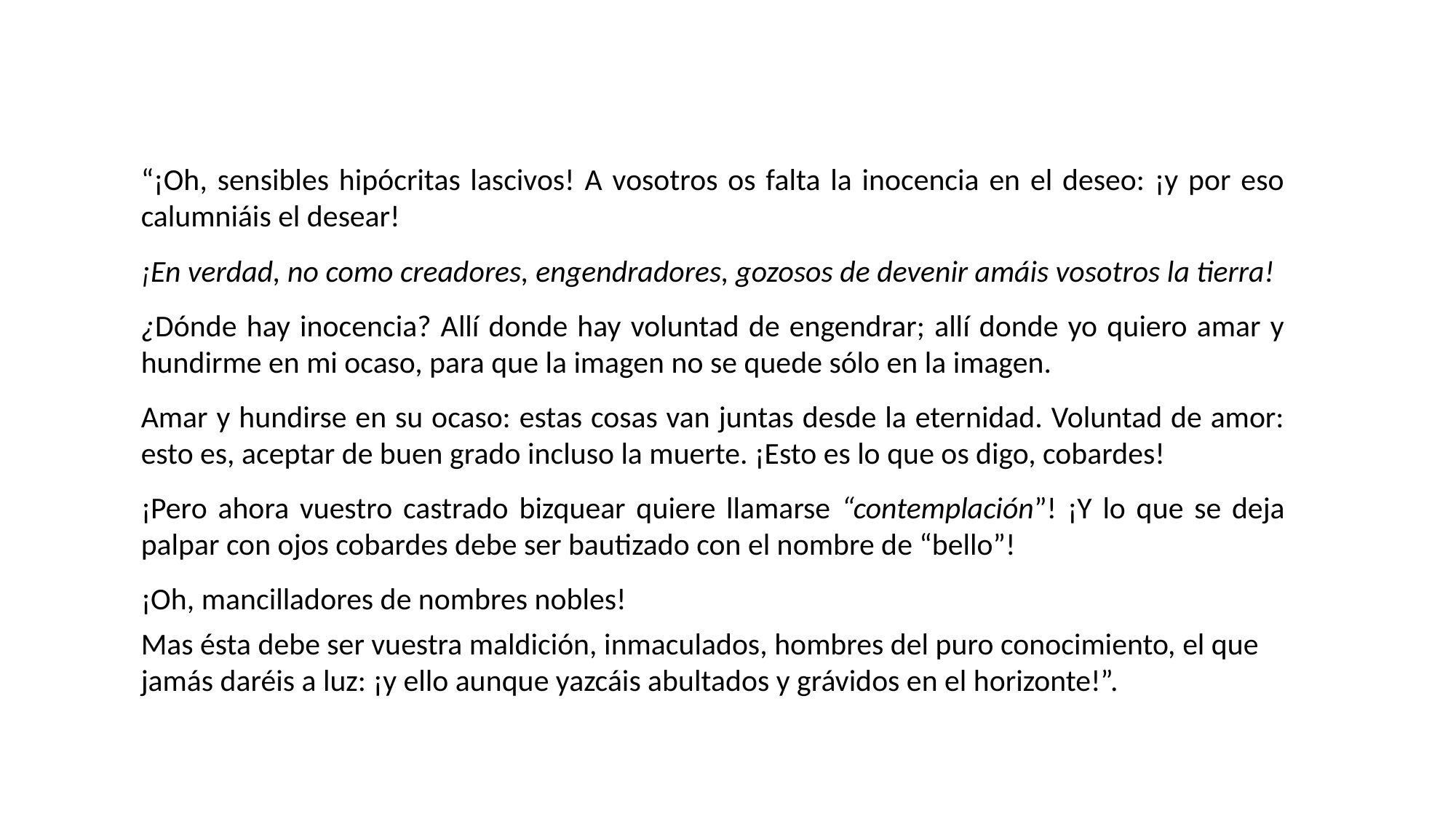

“¡Oh, sensibles hipócritas lascivos! A vosotros os falta la inocencia en el deseo: ¡y por eso calumniáis el desear!
¡En verdad, no como creadores, engendradores, gozosos de devenir amáis vosotros la tierra!
¿Dónde hay inocencia? Allí donde hay voluntad de engendrar; allí donde yo quiero amar y hundirme en mi ocaso, para que la imagen no se quede sólo en la imagen.
Amar y hundirse en su ocaso: estas cosas van juntas desde la eternidad. Voluntad de amor: esto es, aceptar de buen grado incluso la muerte. ¡Esto es lo que os digo, cobardes!
¡Pero ahora vuestro castrado bizquear quiere llamarse “contemplación”! ¡Y lo que se deja palpar con ojos cobardes debe ser bautizado con el nombre de “bello”!
¡Oh, mancilladores de nombres nobles!
Mas ésta debe ser vuestra maldición, inmaculados, hombres del puro conocimiento, el que jamás daréis a luz: ¡y ello aunque yazcáis abultados y grávidos en el horizonte!”.